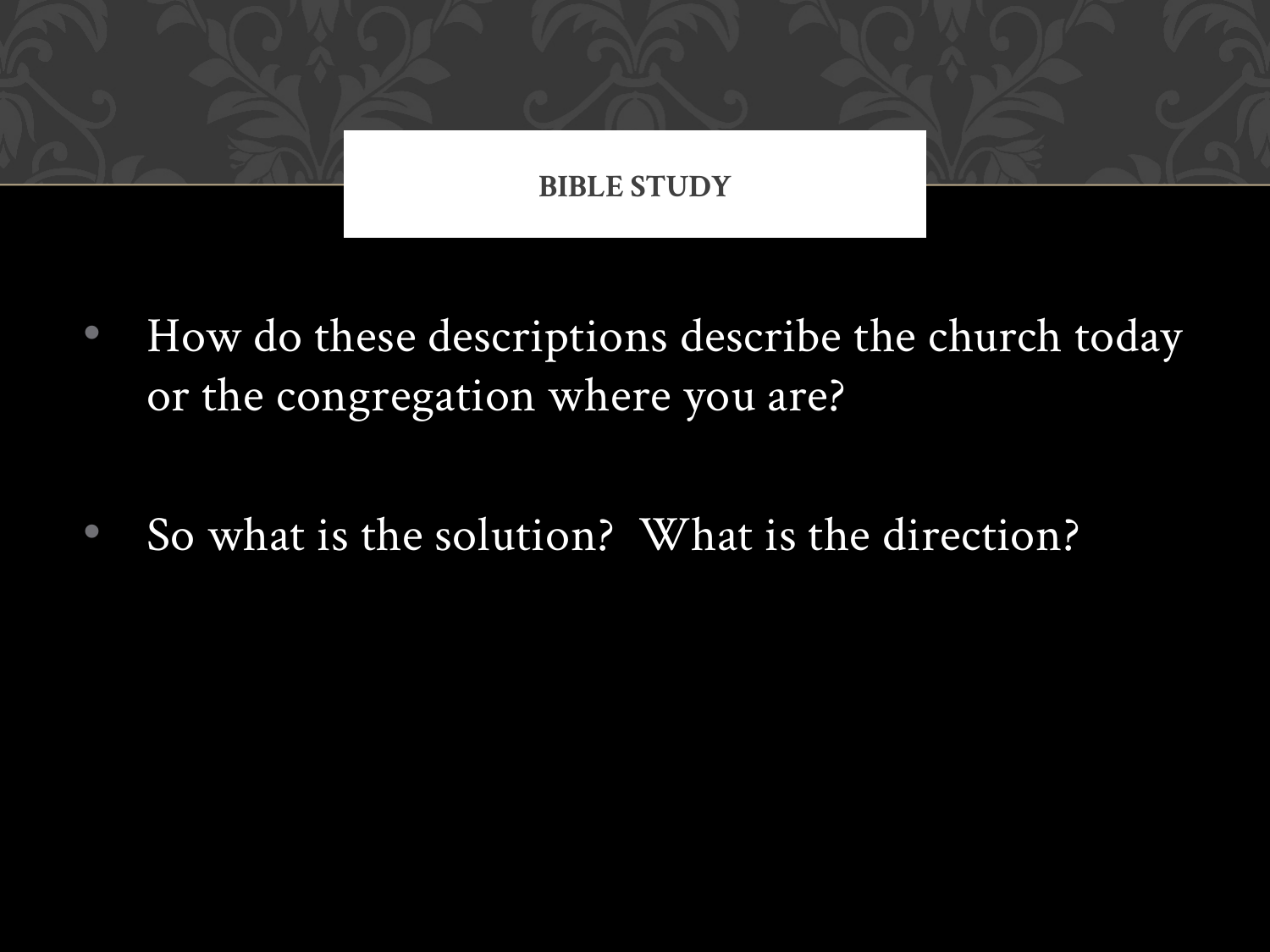

# Bible Study
How do these descriptions describe the church today or the congregation where you are?

So what is the solution?  What is the direction?